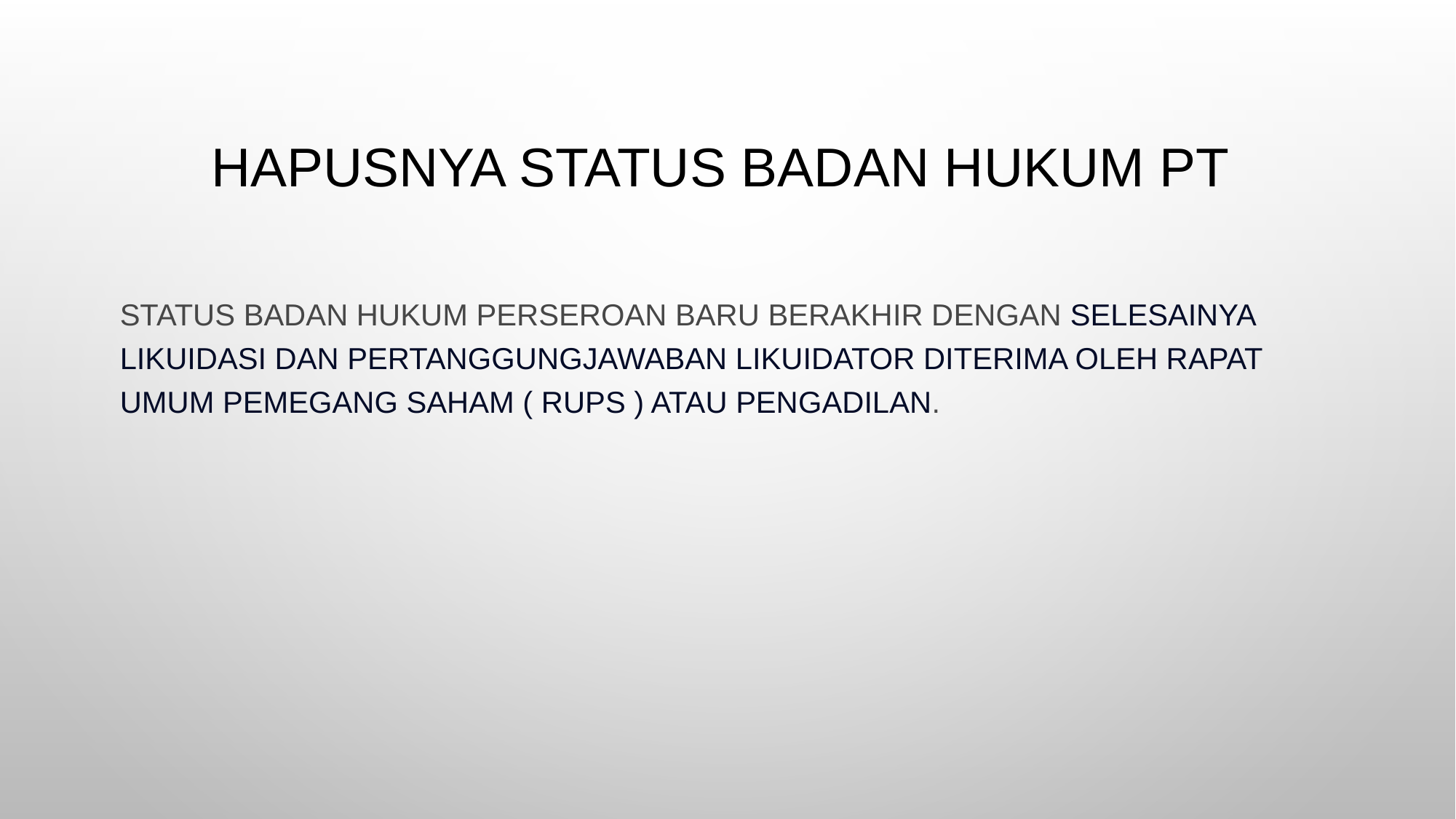

# Hapusnya status badan hukum PT
Status badan hukum Perseroan baru berakhir dengan selesainya likuidasi dan pertanggungjawaban likuidator diterima oleh Rapat Umum Pemegang Saham ( RUPS ) atau Pengadilan.